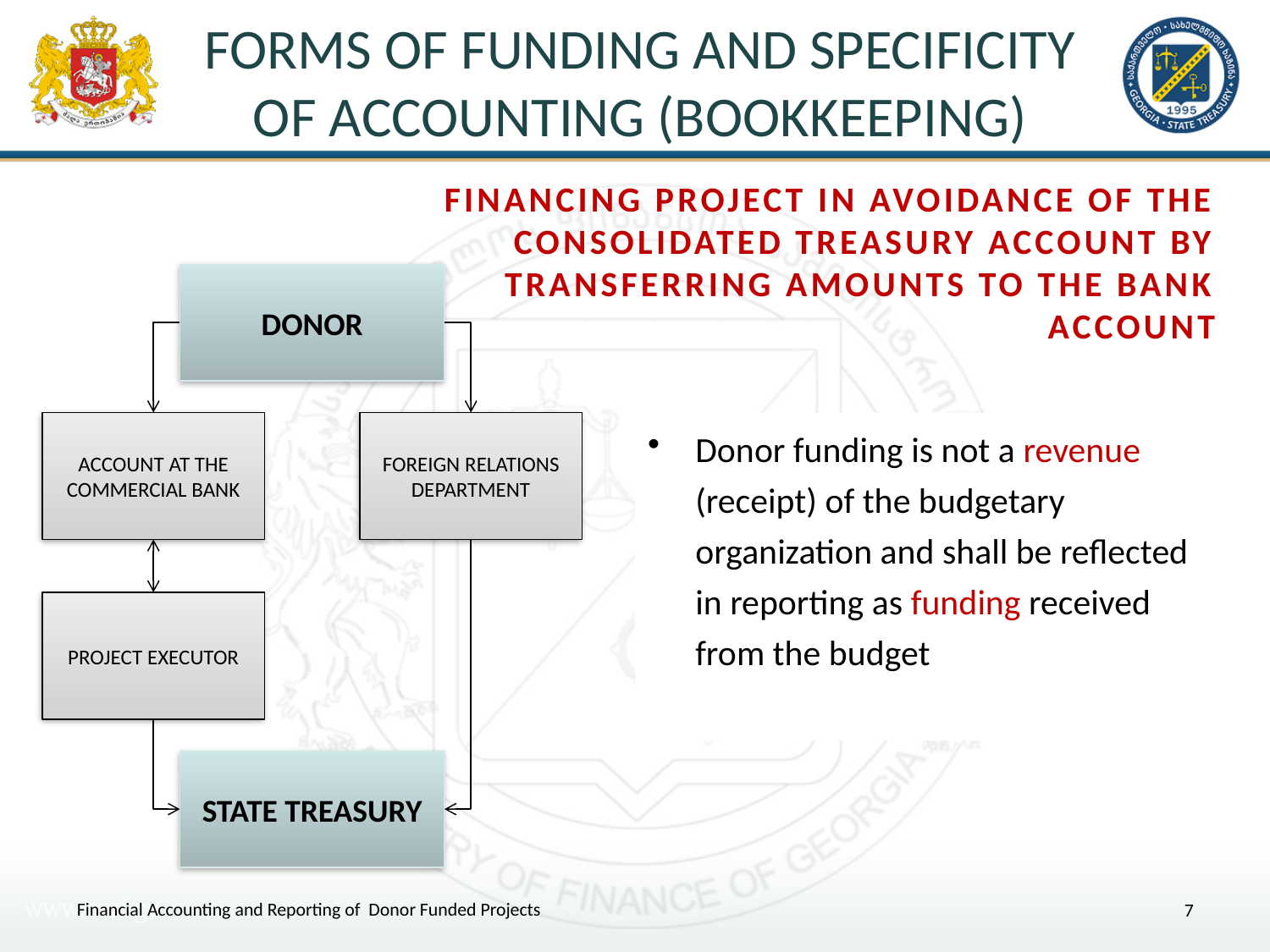

# Forms of Funding and Specificity of Accounting (Bookkeeping)
FINANCING PROJECT IN AVOIDANCE OF THE CONSOLIDATED TREASURY ACCOUNT BY TRANSFERRING AMOUNTS TO THE BANK ACCOUNT

DONOR
ACCOUNT AT THE COMMERCIAL BANK
FOREIGN RELATIONS DEPARTMENT
PROJECT EXECUTOR
STATE TREASURY
Donor funding is not a revenue (receipt) of the budgetary organization and shall be reflected in reporting as funding received from the budget

Financial Accounting and Reporting of  Donor Funded Projects
7